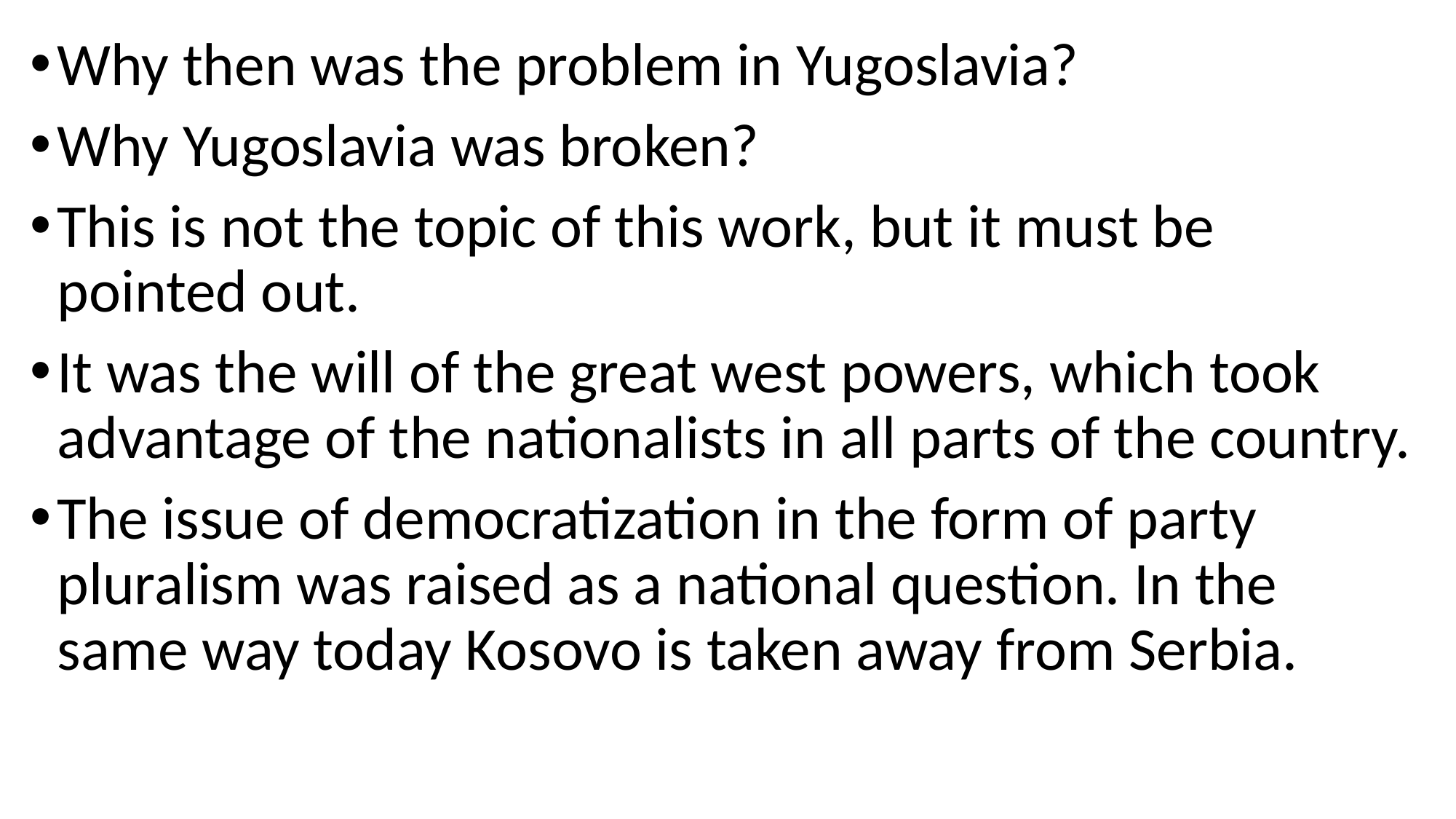

Why then was the problem in Yugoslavia?
Why Yugoslavia was broken?
This is not the topic of this work, but it must be pointed out.
It was the will of the great west powers, which took advantage of the nationalists in all parts of the country.
The issue of democratization in the form of party pluralism was raised as a national question. In the same way today Kosovo is taken away from Serbia.